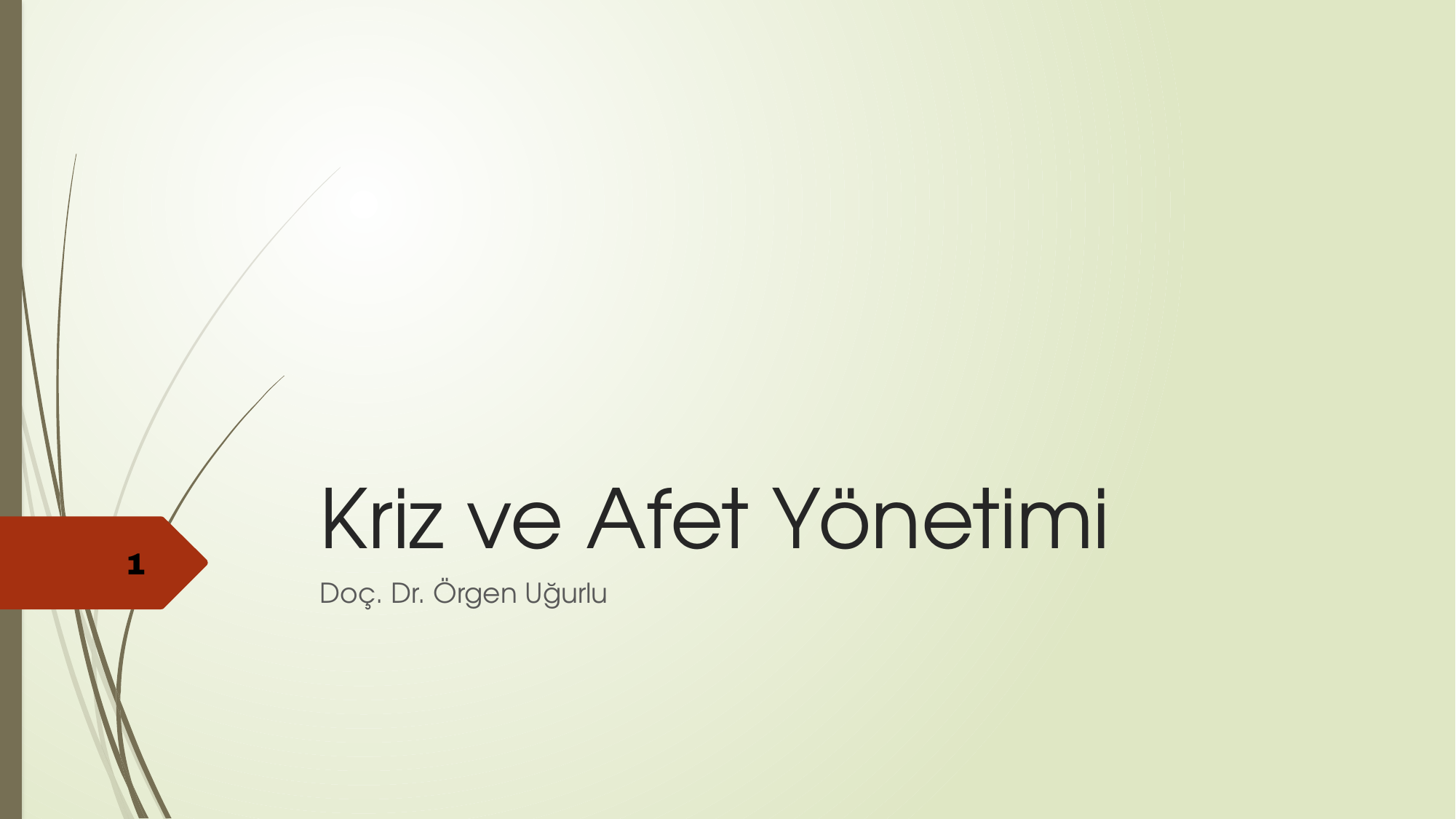

# Kriz ve Afet Yönetimi
1
Doç. Dr. Örgen Uğurlu